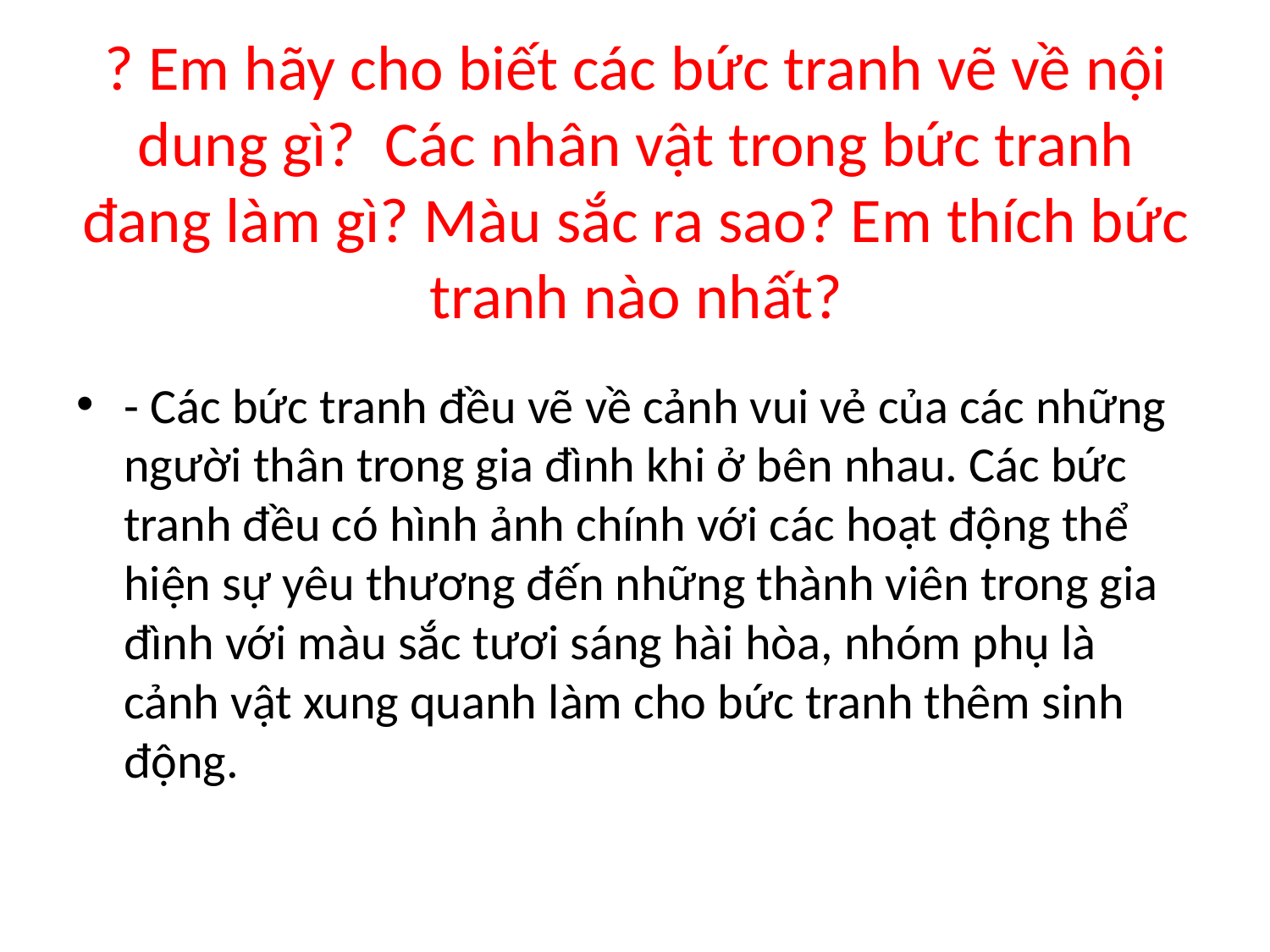

# ? Em hãy cho biết các bức tranh vẽ về nội dung gì?  Các nhân vật trong bức tranh đang làm gì? Màu sắc ra sao? Em thích bức tranh nào nhất?
- Các bức tranh đều vẽ về cảnh vui vẻ của các những người thân trong gia đình khi ở bên nhau. Các bức tranh đều có hình ảnh chính với các hoạt động thể hiện sự yêu thương đến những thành viên trong gia đình với màu sắc tươi sáng hài hòa, nhóm phụ là cảnh vật xung quanh làm cho bức tranh thêm sinh động.